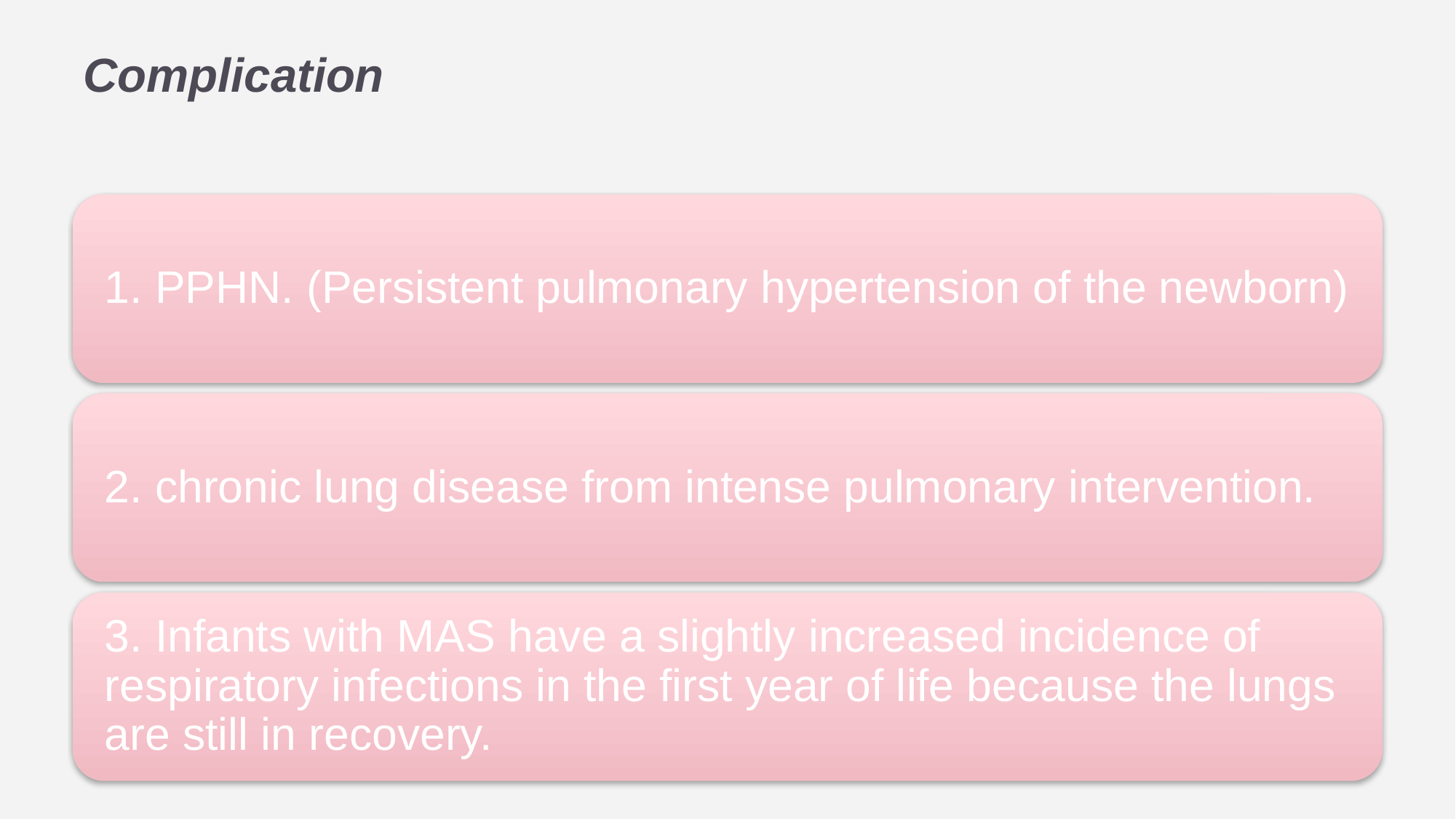

# Complication
1. PPHN. (Persistent pulmonary hypertension of the newborn)
2. chronic lung disease from intense pulmonary intervention.
3. Infants with MAS have a slightly increased incidence of respiratory infections in the first year of life because the lungs are still in recovery.